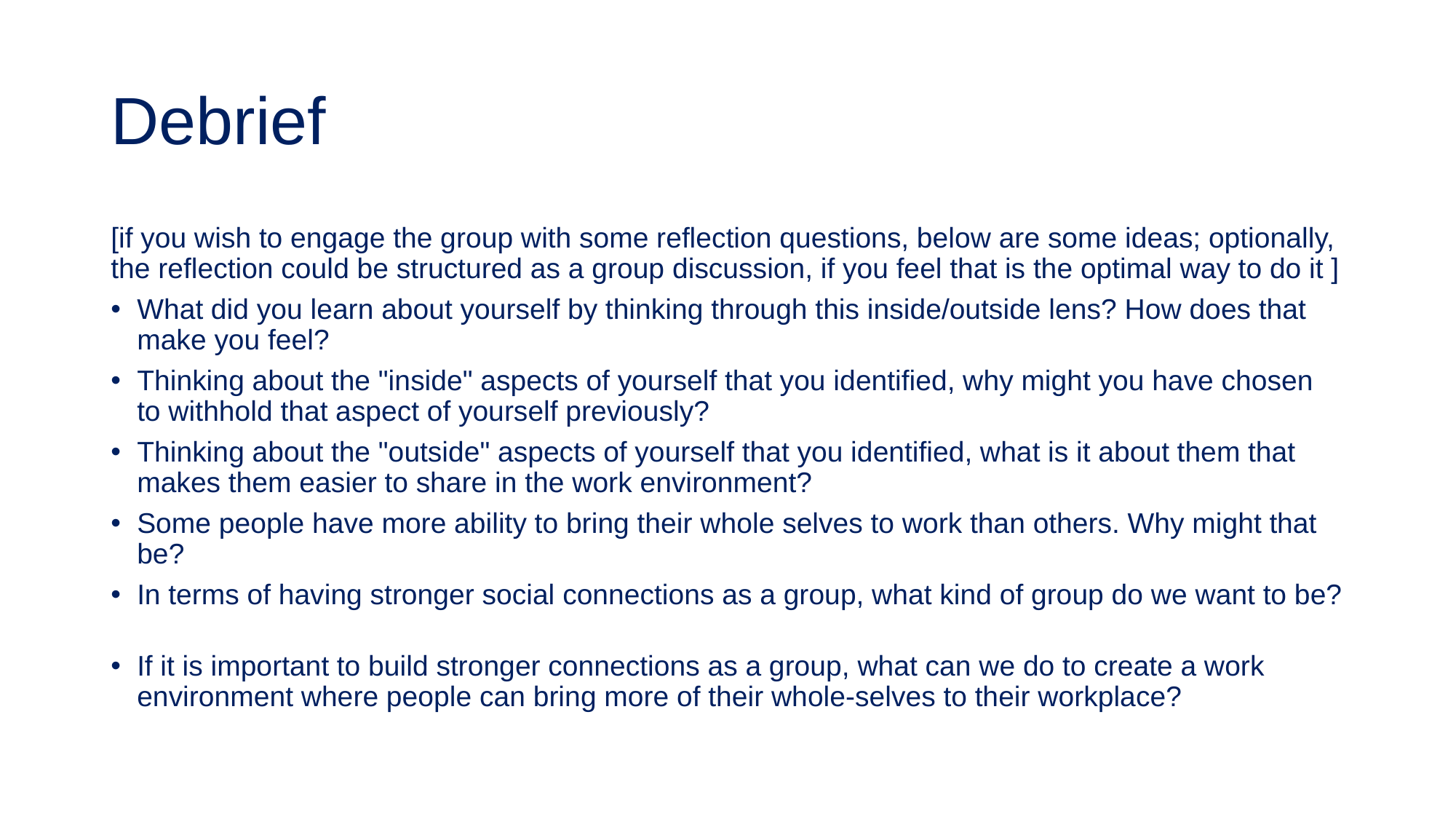

# Debrief
[if you wish to engage the group with some reflection questions, below are some ideas; optionally, the reflection could be structured as a group discussion, if you feel that is the optimal way to do it ]
What did you learn about yourself by thinking through this inside/outside lens? How does that make you feel?
Thinking about the "inside" aspects of yourself that you identified, why might you have chosen to withhold that aspect of yourself previously?
Thinking about the "outside" aspects of yourself that you identified, what is it about them that makes them easier to share in the work environment?
Some people have more ability to bring their whole selves to work than others. Why might that be?
In terms of having stronger social connections as a group, what kind of group do we want to be?
If it is important to build stronger connections as a group, what can we do to create a work environment where people can bring more of their whole-selves to their workplace?